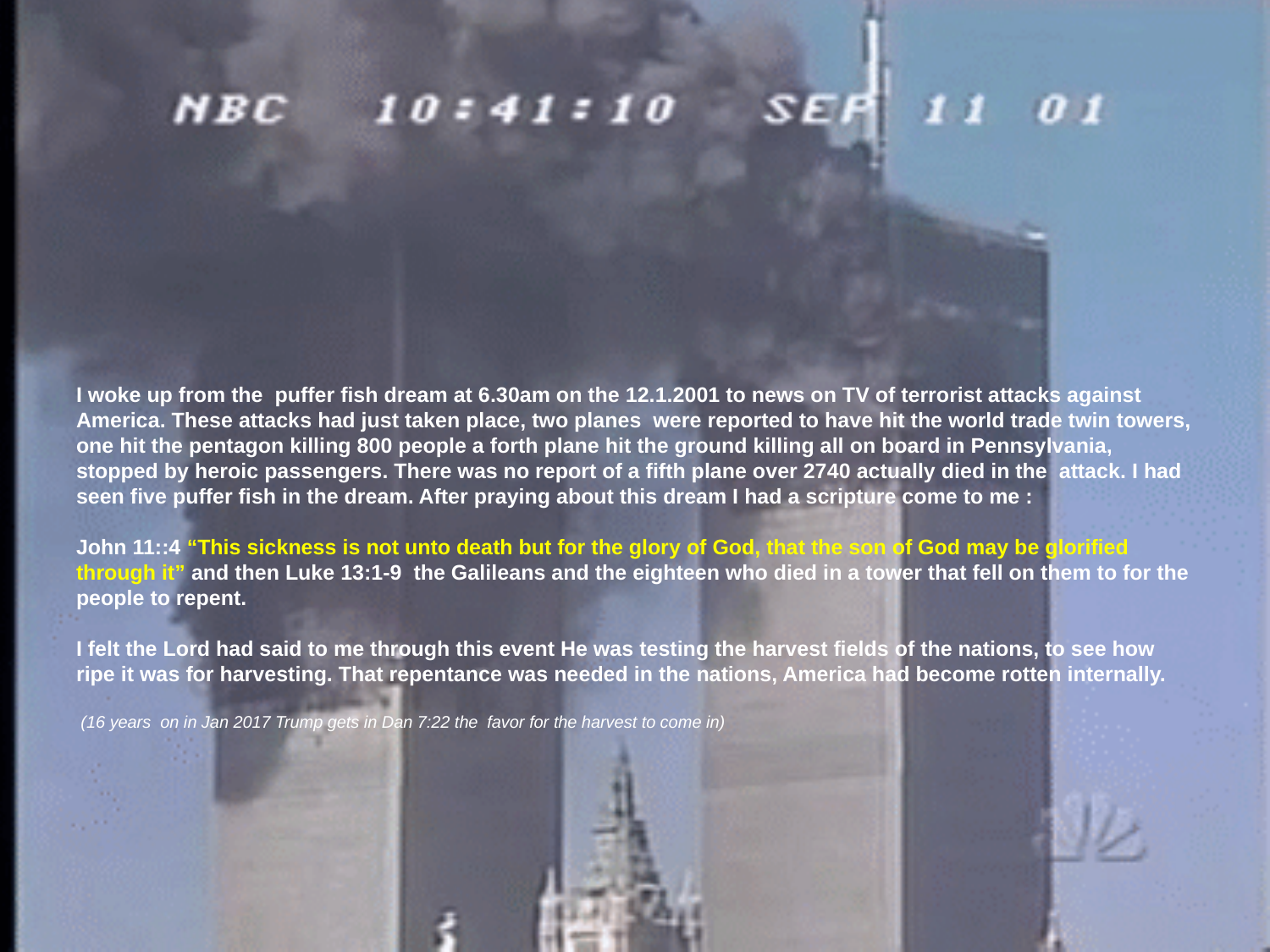

# I woke up from the  puffer fish dream at 6.30am on the 12.1.2001 to news on TV of terrorist attacks against America. These attacks had just taken place, two planes  were reported to have hit the world trade twin towers, one hit the pentagon killing 800 people a forth plane hit the ground killing all on board in Pennsylvania, stopped by heroic passengers. There was no report of a fifth plane over 2740 actually died in the  attack. I had seen five puffer fish in the dream. After praying about this dream I had a scripture come to me : John 11::4 “This sickness is not unto death but for the glory of God, that the son of God may be glorified through it” and then Luke 13:1-9  the Galileans and the eighteen who died in a tower that fell on them to for the people to repent. I felt the Lord had said to me through this event He was testing the harvest fields of the nations, to see how ripe it was for harvesting. That repentance was needed in the nations, America had become rotten internally. (16 years  on in Jan 2017 Trump gets in Dan 7:22 the  favor for the harvest to come in)